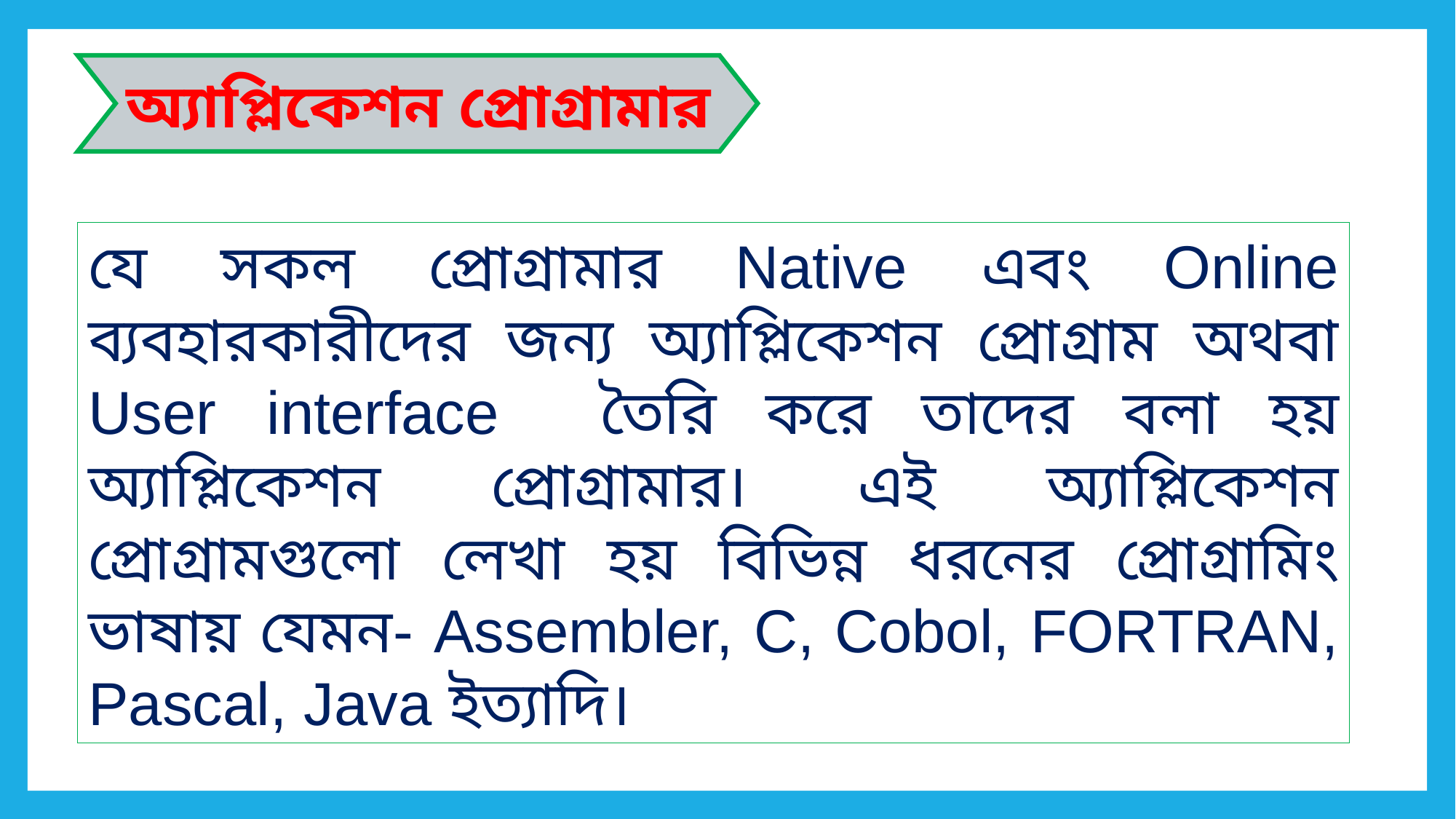

অ্যাপ্লিকেশন প্রোগ্রামার
যে সকল প্রোগ্রামার Native এবং Online ব্যবহারকারীদের জন্য অ্যাপ্লিকেশন প্রোগ্রাম অথবা User interface  তৈরি করে তাদের বলা হয় অ্যাপ্লিকেশন প্রোগ্রামার। এই অ্যাপ্লিকেশন প্রোগ্রামগুলো লেখা হয় বিভিন্ন ধরনের প্রোগ্রামিং ভাষায় যেমন- Assembler, C, Cobol, FORTRAN, Pascal, Java ইত্যাদি।